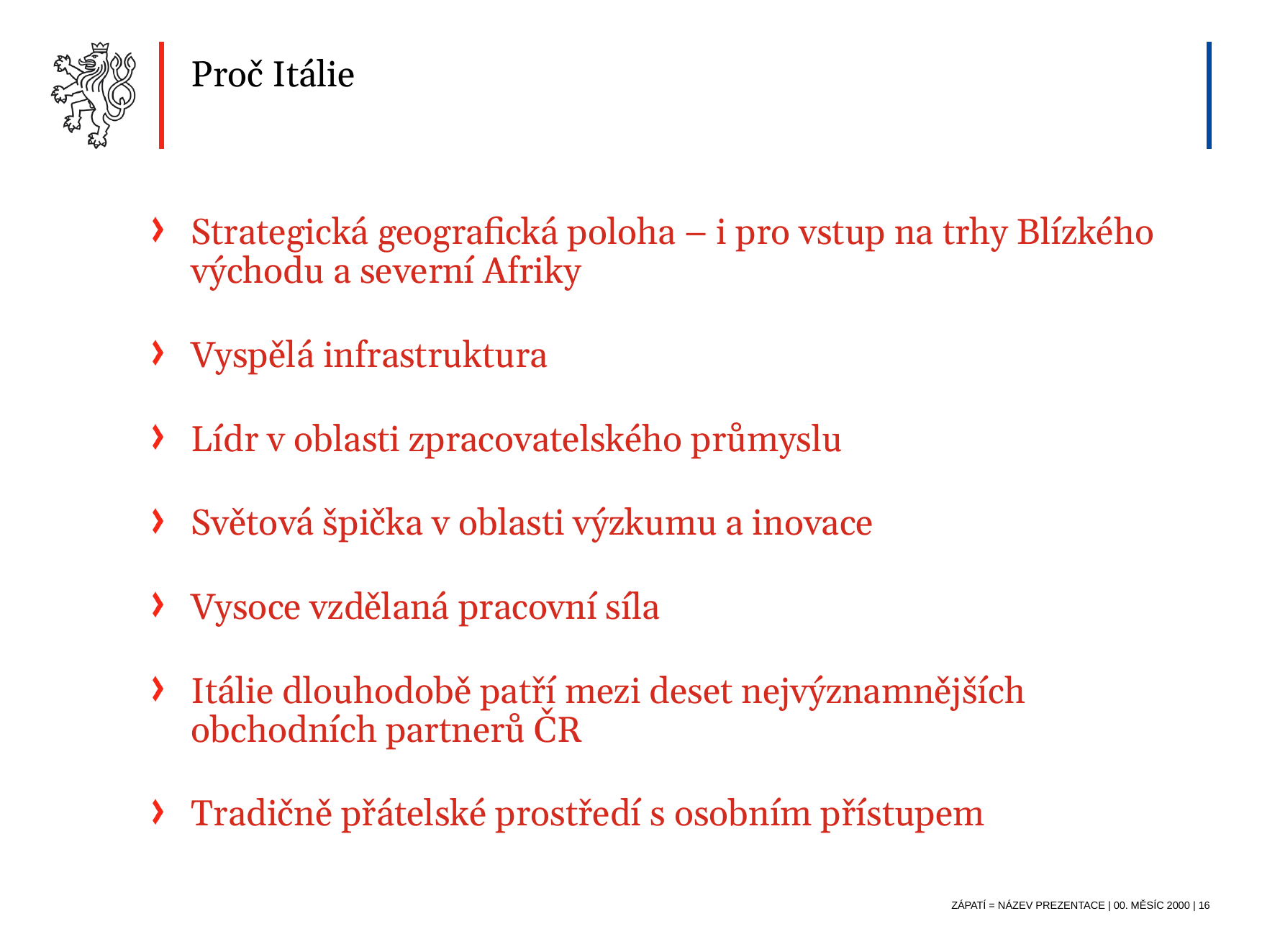

Proč Itálie

Strategická geografická poloha – i pro vstup na trhy Blízkého východu a severní Afriky

Vyspělá infrastruktura

Lídr v oblasti zpracovatelského průmyslu

Světová špička v oblasti výzkumu a inovace

Vysoce vzdělaná pracovní síla

Itálie dlouhodobě patří mezi deset nejvýznamnějších obchodních partnerů ČR

Tradičně přátelské prostředí s osobním přístupem
Zápatí = název prezentace | 00. MĚSÍC 2000